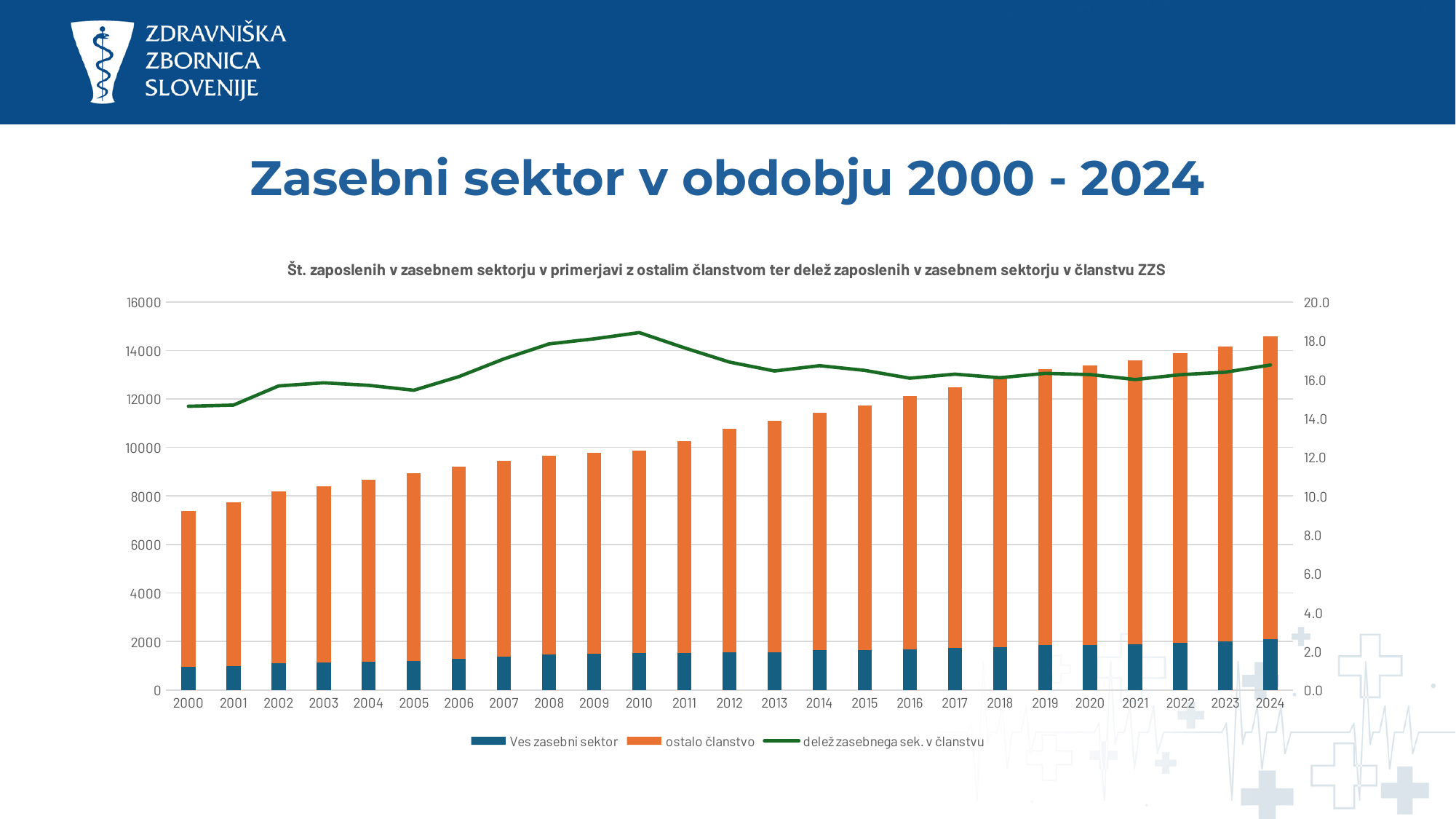

# Zasebni sektor v obdobju 2000 - 2024

### Chart: Št. zaposlenih v zasebnem sektorju v primerjavi z ostalim članstvom ter delež zaposlenih v zasebnem sektorju v članstvu ZZS

| Category | Ves zasebni sektor | ostalo članstvo | delež zasebnega sek. v članstvu |
|---|---|---|---|
| 2000 | 943.0 | 6449.0 | 14.622422080942782 |
| 2001 | 992.0 | 6755.0 | 14.685418208734271 |
| 2002 | 1111.0 | 7090.0 | 15.669957686882935 |
| 2003 | 1150.0 | 7264.0 | 15.831497797356828 |
| 2004 | 1175.0 | 7483.0 | 15.702258452492316 |
| 2005 | 1198.0 | 7755.0 | 15.44809800128949 |
| 2006 | 1280.0 | 7925.0 | 16.151419558359624 |
| 2007 | 1377.0 | 8069.0 | 17.065311686702195 |
| 2008 | 1461.0 | 8191.0 | 17.836649981687216 |
| 2009 | 1499.0 | 8283.0 | 18.097307738742003 |
| 2010 | 1534.0 | 8328.0 | 18.419788664745436 |
| 2011 | 1537.0 | 8716.0 | 17.63423588802203 |
| 2012 | 1557.0 | 9213.0 | 16.900032562683165 |
| 2013 | 1567.0 | 9531.0 | 16.441086979330606 |
| 2014 | 1639.0 | 9806.0 | 16.714256577605546 |
| 2015 | 1660.0 | 10078.0 | 16.47152212740623 |
| 2016 | 1676.0 | 10430.0 | 16.06903163950144 |
| 2017 | 1749.0 | 10745.0 | 16.27733829688227 |
| 2018 | 1780.0 | 11060.0 | 16.09403254972875 |
| 2019 | 1855.0 | 11367.0 | 16.319169525820357 |
| 2020 | 1869.0 | 11497.0 | 16.256414716882663 |
| 2021 | 1873.0 | 11705.0 | 16.001708671507902 |
| 2022 | 1940.0 | 11939.0 | 16.249267107797973 |
| 2023 | 1995.0 | 12180.0 | 16.379310344827587 |
| 2024 | 2093.0 | 12494.0 | 16.75204097967024 |